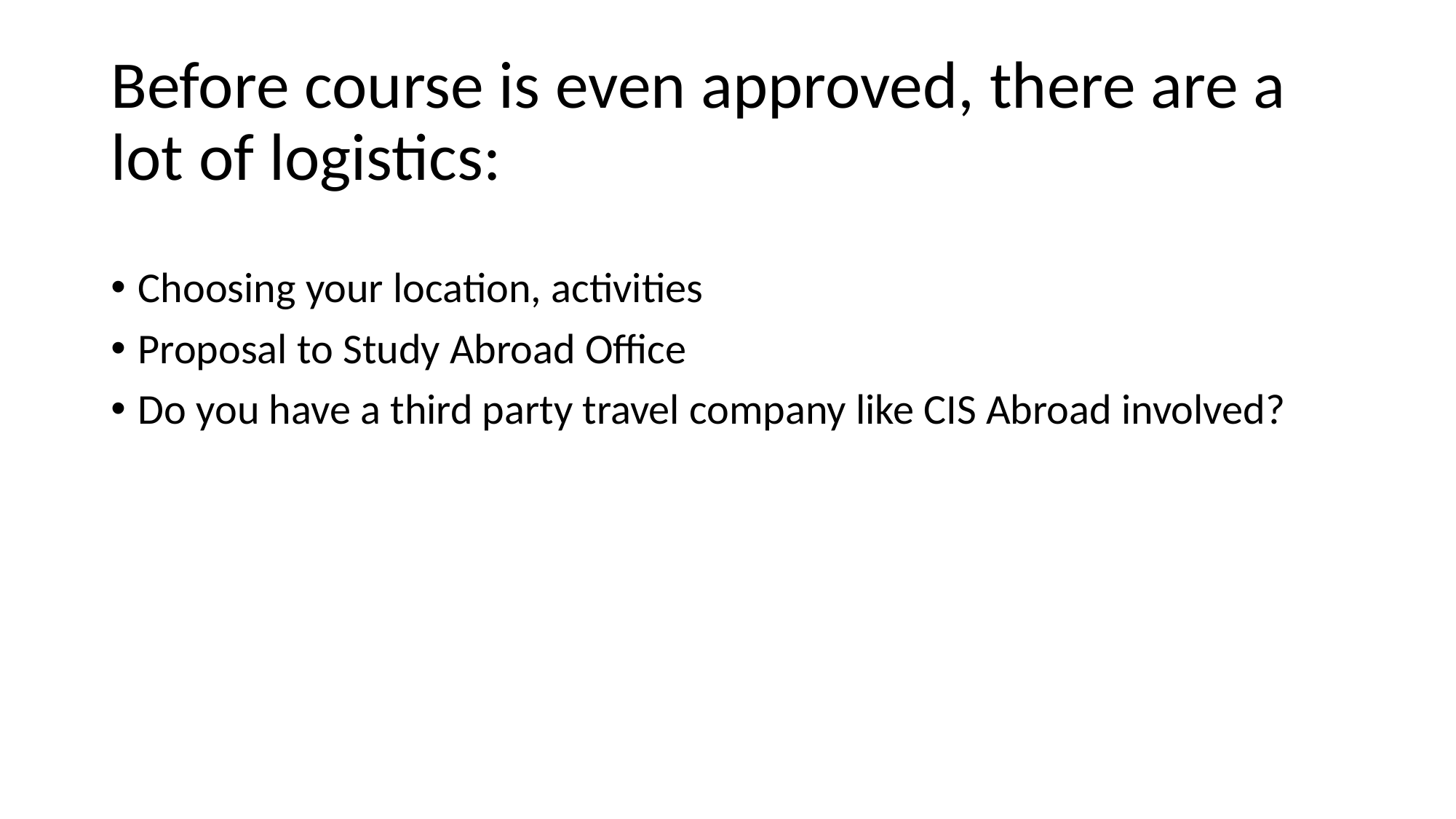

# Before course is even approved, there are a lot of logistics:
Choosing your location, activities
Proposal to Study Abroad Office
Do you have a third party travel company like CIS Abroad involved?